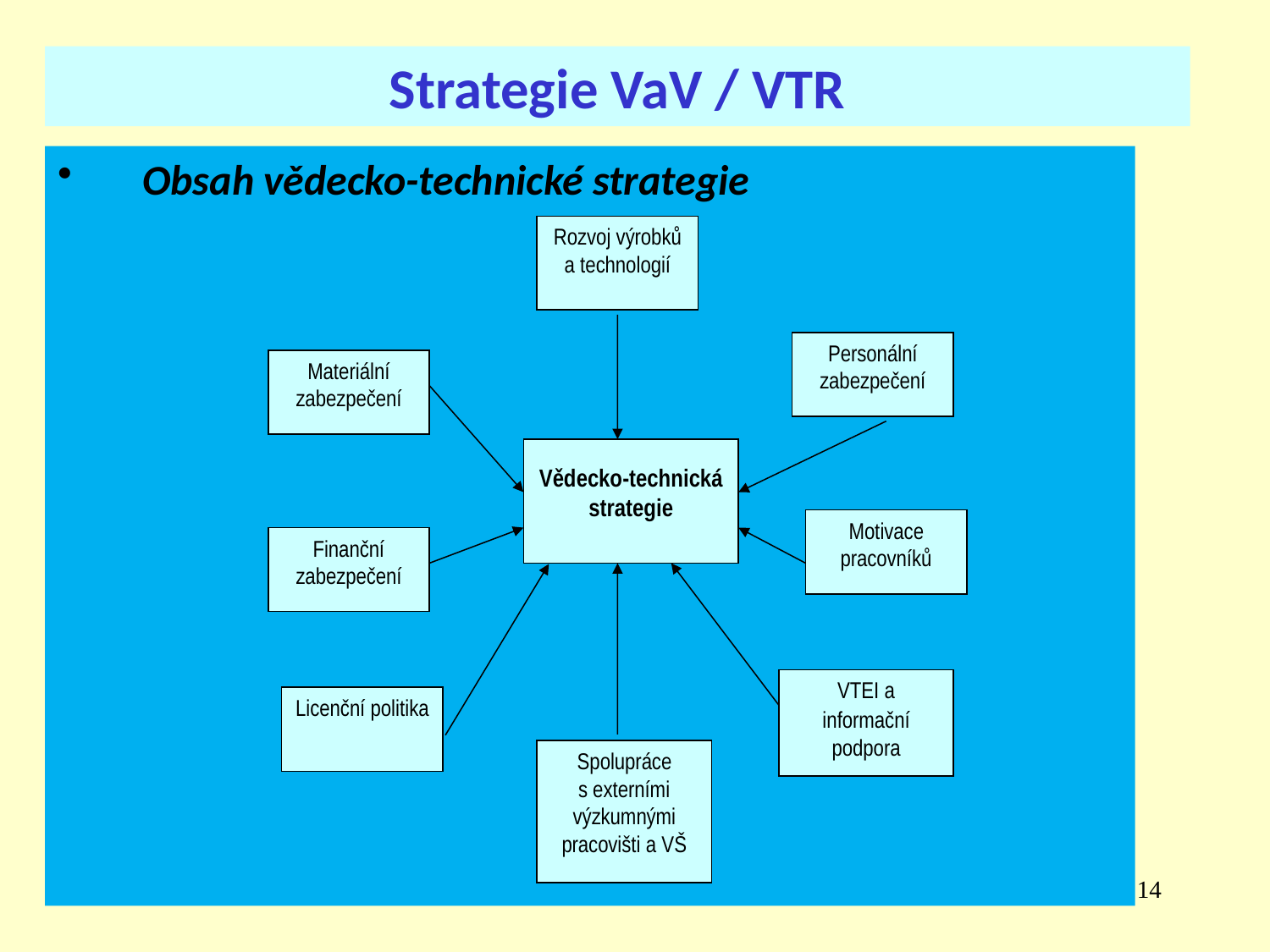

Strategie VaV / VTR
Obsah vědecko-technické strategie
Rozvoj výrobků a technologií

Personální zabezpečení
Materiální zabezpečení

Vědecko-technická strategie
Motivace pracovníků
Finanční zabezpečení

VTEI a informační podpora
Licenční politika
Spolupráce s externími výzkumnými pracovišti a VŠ
14